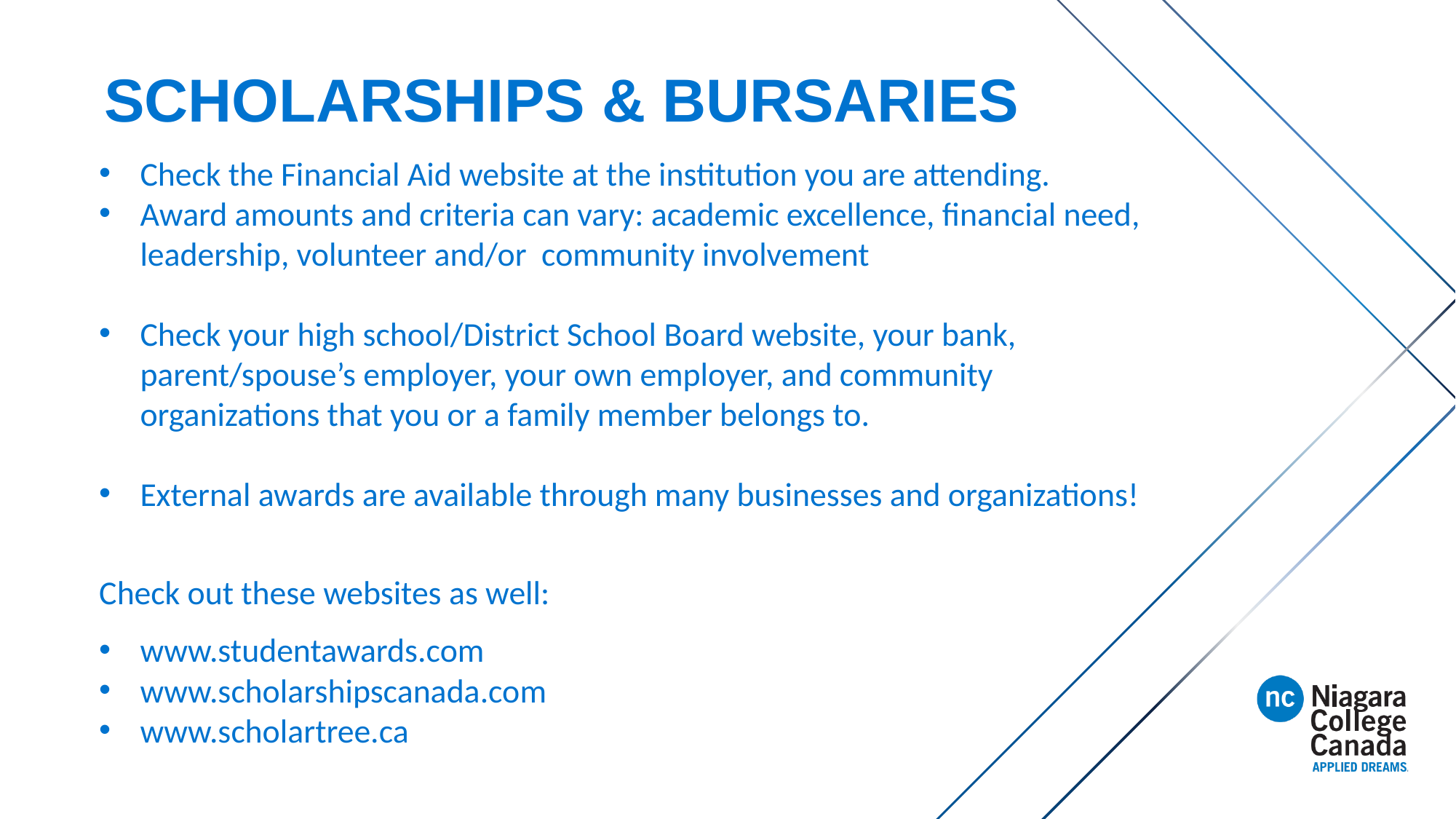

SCHOLARSHIPS & BURSARIES
Check the Financial Aid website at the institution you are attending.
Award amounts and criteria can vary: academic excellence, financial need, leadership, volunteer and/or  community involvement

Check your high school/District School Board website, your bank, parent/spouse’s employer, your own employer, and community organizations that you or a family member belongs to.

External awards are available through many businesses and organizations!

Check out these websites as well:
www.studentawards.com
www.scholarshipscanada.com
www.scholartree.ca